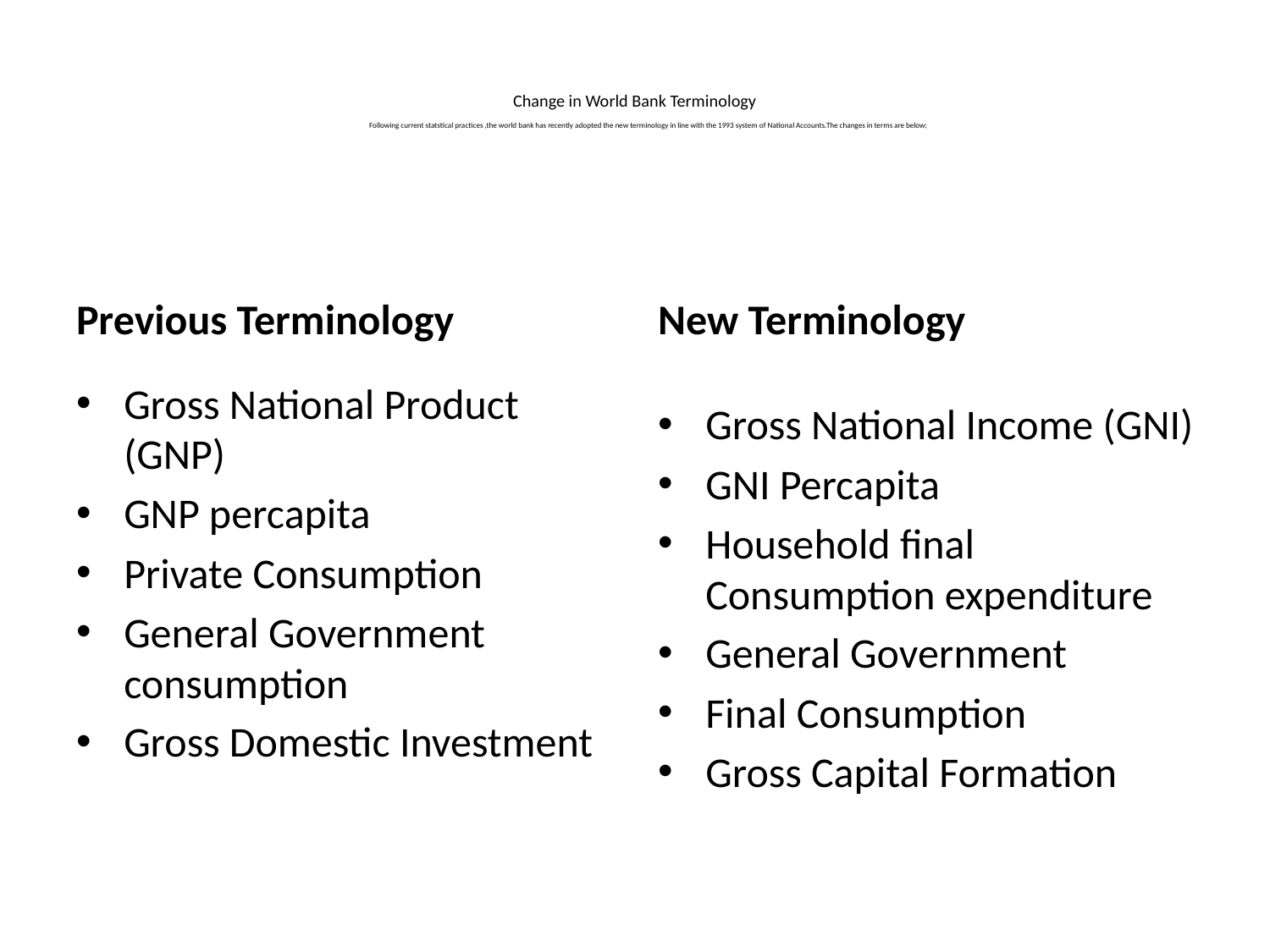

# Change in World Bank Terminology Following current statstical practices ,the world bank has recently adopted the new terminology in line with the 1993 system of National Accounts.The changes in terms are below;
Previous Terminology
New Terminology
Gross National Product (GNP)
GNP percapita
Private Consumption
General Government consumption
Gross Domestic Investment
Gross National Income (GNI)
GNI Percapita
Household final Consumption expenditure
General Government
Final Consumption
Gross Capital Formation